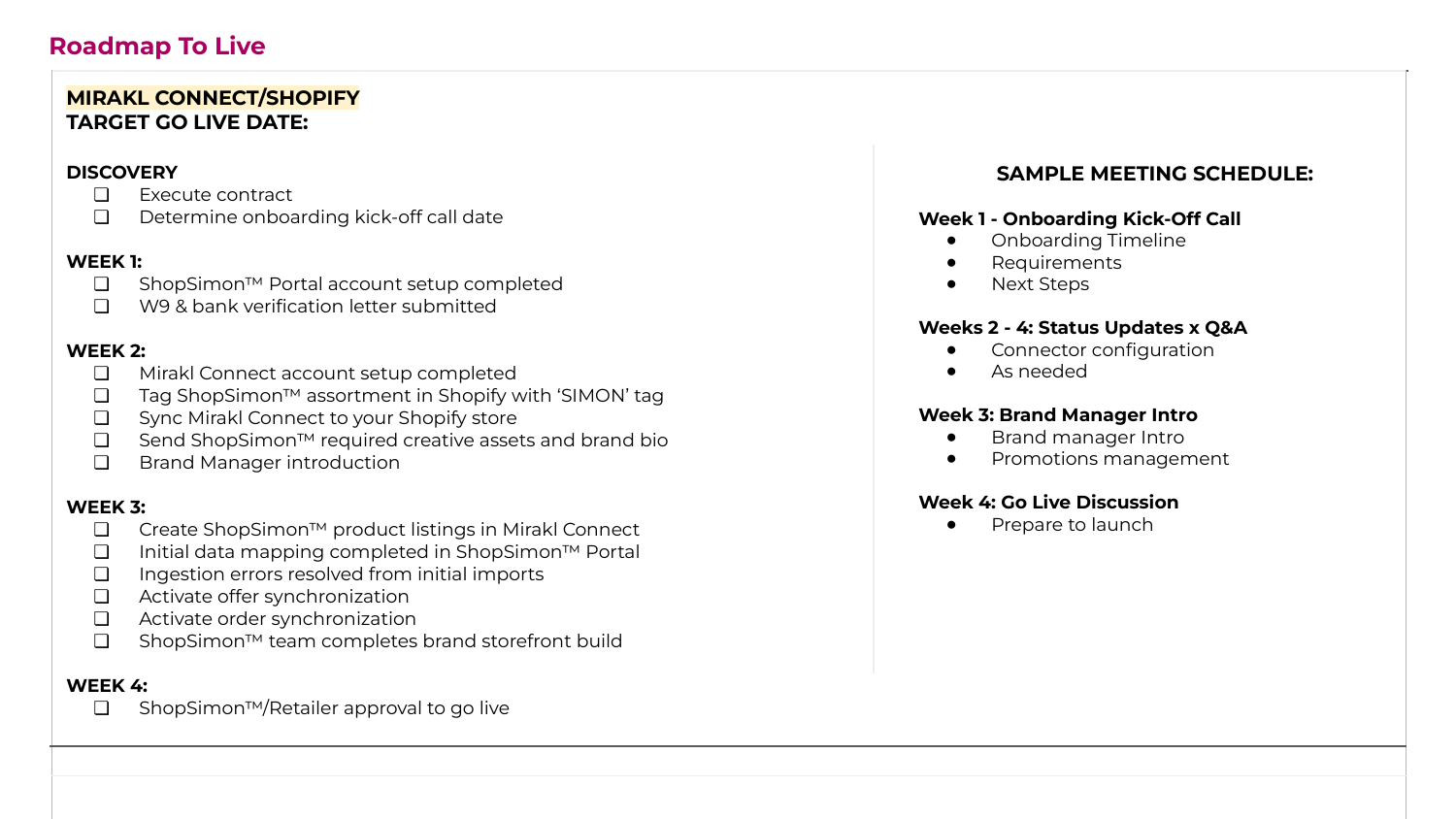

Roadmap To Live

| MIRAKL CONNECT/SHOPIFY TARGET GO LIVE DATE: DISCOVERY Execute contract Determine onboarding kick-off call date WEEK 1: ShopSimon™ Portal account setup completed W9 & bank verification letter submitted WEEK 2: Mirakl Connect account setup completed Tag ShopSimon™ assortment in Shopify with ‘SIMON’ tag Sync Mirakl Connect to your Shopify store Send ShopSimon™ required creative assets and brand bio Brand Manager introduction WEEK 3: Create ShopSimon™ product listings in Mirakl Connect Initial data mapping completed in ShopSimon™ Portal Ingestion errors resolved from initial imports Activate offer synchronization Activate order synchronization ShopSimon™ team completes brand storefront build WEEK 4: ShopSimon™/Retailer approval to go live |
| --- |
|  |
SAMPLE MEETING SCHEDULE:

Week 1 - Onboarding Kick-Off Call
Onboarding Timeline
Requirements
Next Steps

Weeks 2 - 4: Status Updates x Q&A
Connector configuration
As needed

Week 3: Brand Manager Intro
Brand manager Intro
Promotions management

Week 4: Go Live Discussion
Prepare to launch